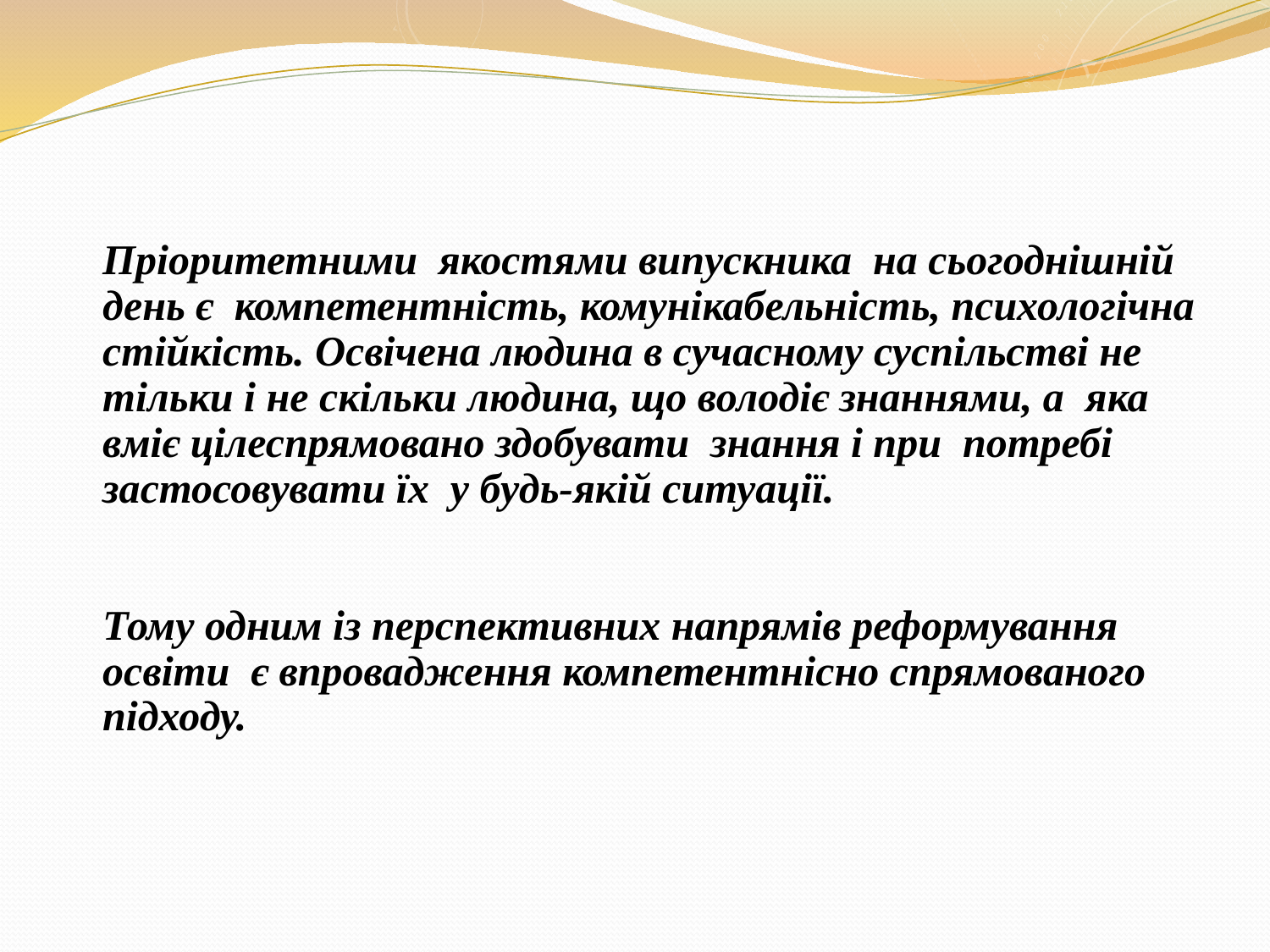

# Пріоритетними  якостями випускника  на сьогоднішній день є  компетентність, комунікабельність, психологічна стійкість. Освічена людина в сучасному суспільстві не тільки і не скільки людина, що володіє знаннями, а  яка вміє цілеспрямовано здобувати  знання і при  потребі  застосовувати їх  у будь-якій ситуації. Тому одним із перспективних напрямів реформування освіти  є впровадження компетентнісно спрямованого підходу.